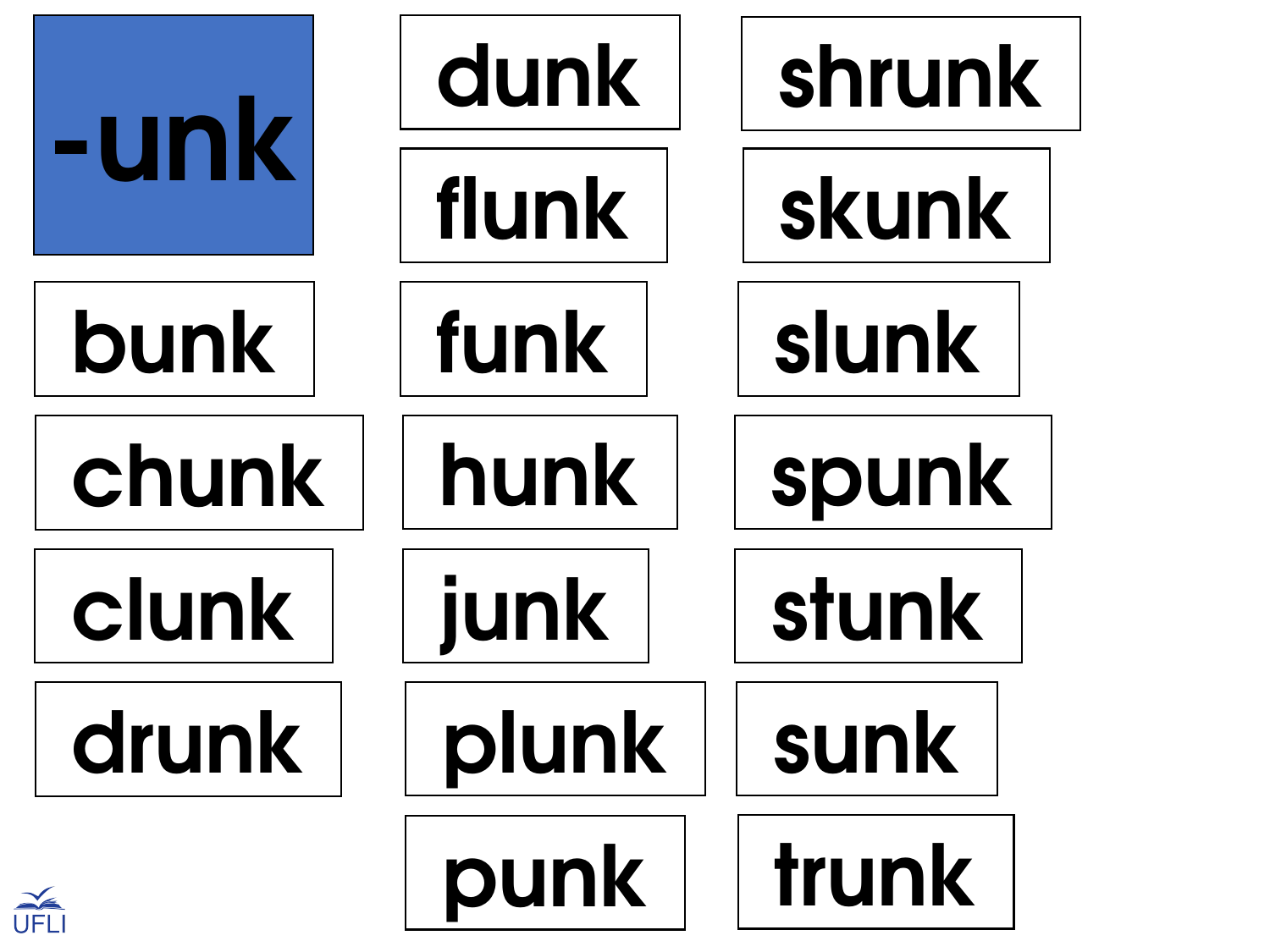

-unk
 dunk
 shrunk
 skunk
 flunk
 slunk
 bunk
 funk
 hunk
 spunk
 chunk
 stunk
 junk
 clunk
 plunk
 sunk
 drunk
 trunk
 punk